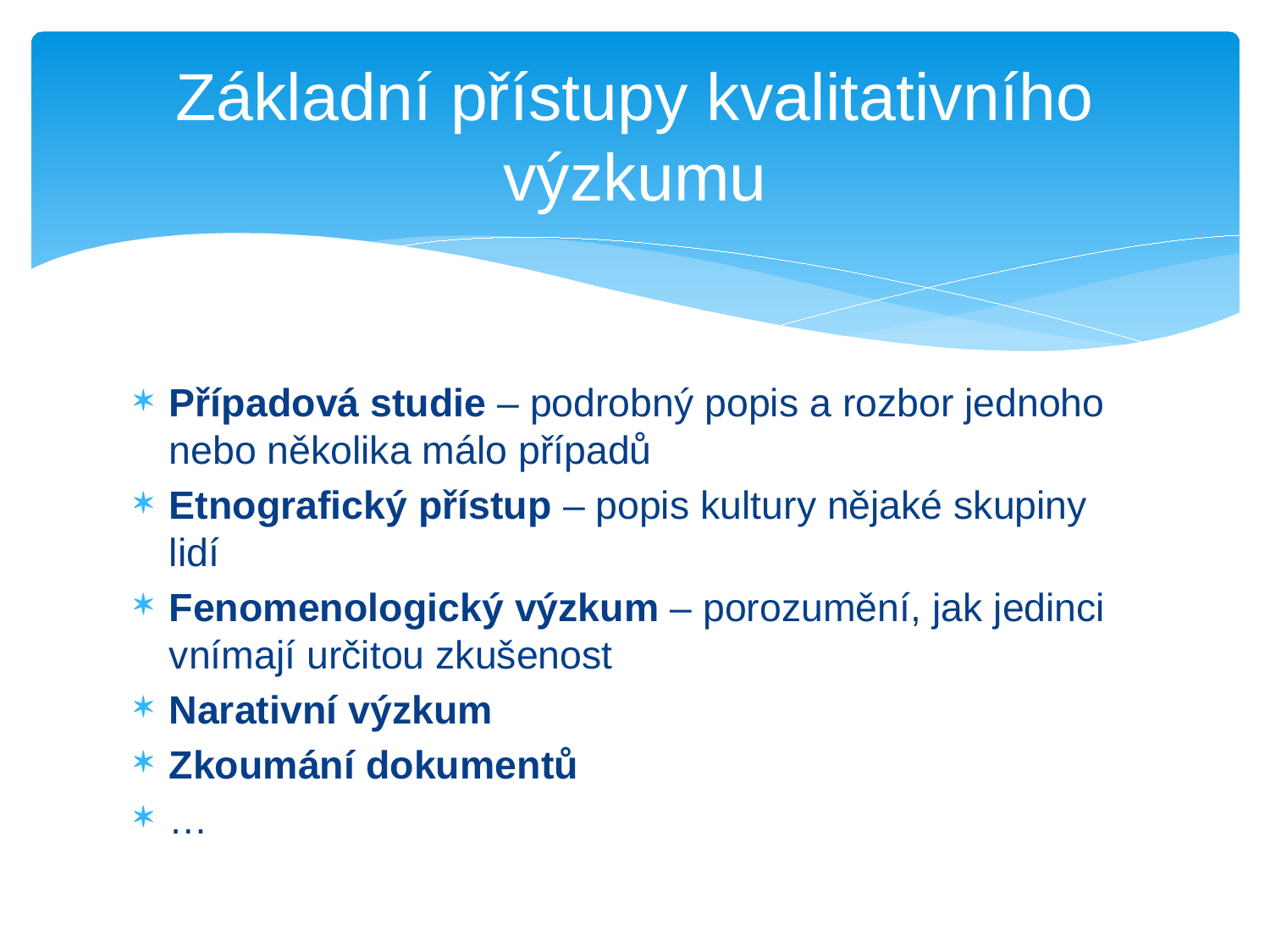

# Základní přístupy kvalitativního výzkumu
Případová studie – podrobný popis a rozbor jednoho nebo několika málo případů
Etnografický přístup – popis kultury nějaké skupiny lidí
Fenomenologický výzkum – porozumění, jak jedinci vnímají určitou zkušenost
Narativní výzkum
Zkoumání dokumentů
…